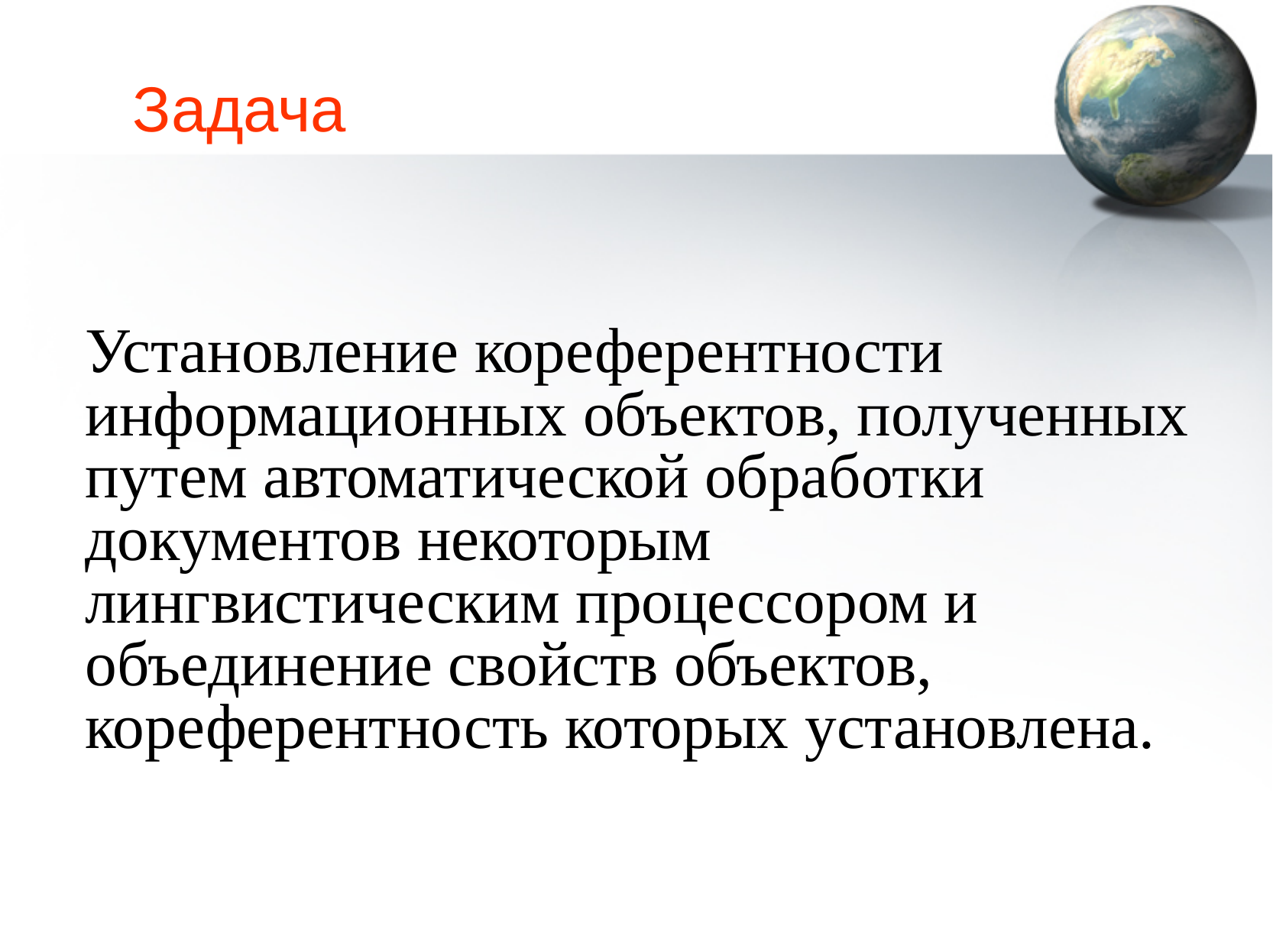

# Задача

Установление кореферентности информационных объектов, полученных путем автоматической обработки документов некоторым лингвистическим процессором и объединение свойств объектов, кореферентность которых установлена.